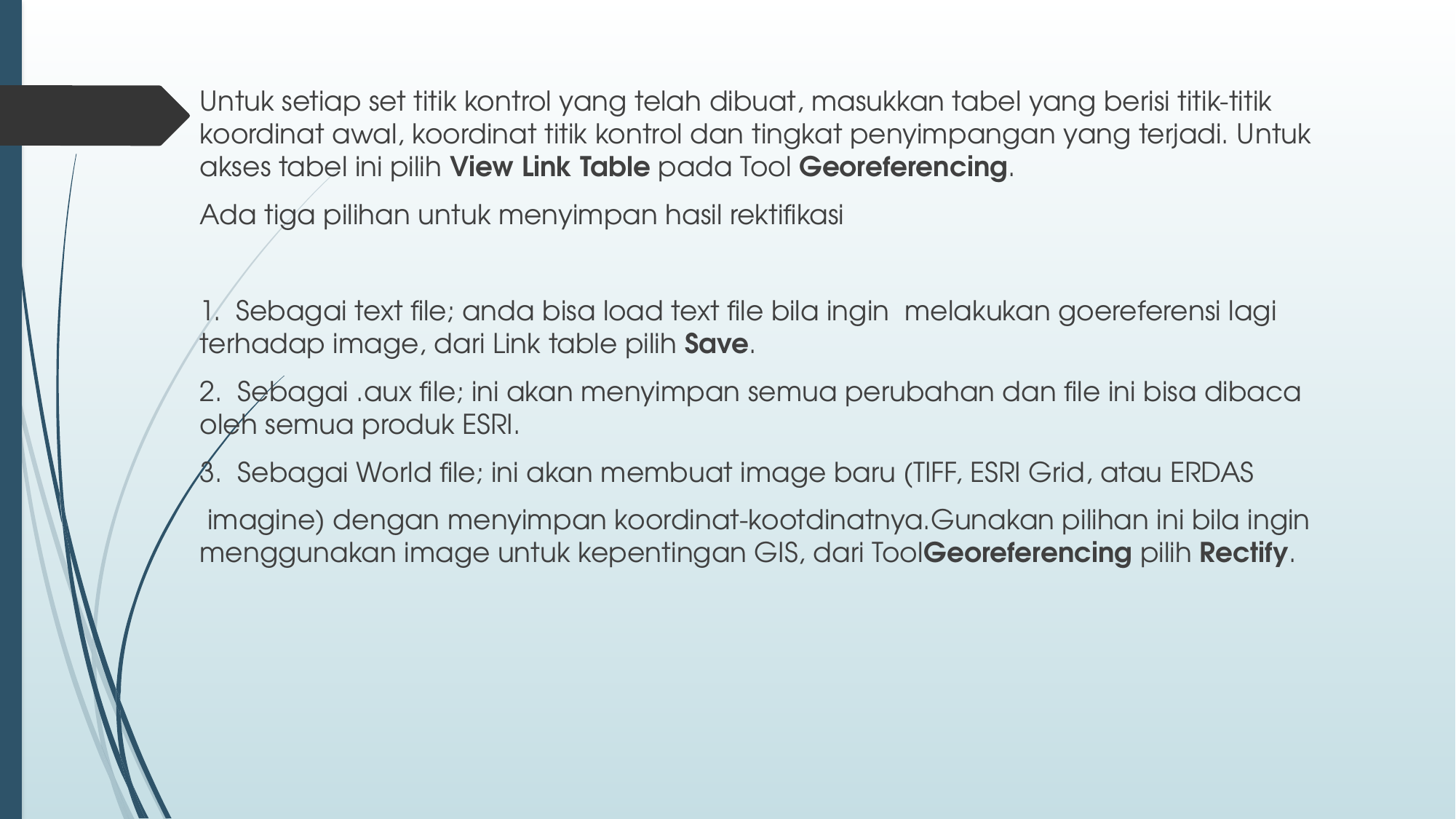

Untuk setiap set titik kontrol yang telah dibuat, masukkan tabel yang berisi titik-titik koordinat awal, koordinat titik kontrol dan tingkat penyimpangan yang terjadi. Untuk akses tabel ini pilih View Link Table pada Tool Georeferencing.
Ada tiga pilihan untuk menyimpan hasil rektifikasi

1.  Sebagai text file; anda bisa load text file bila ingin  melakukan goereferensi lagi terhadap image, dari Link table pilih Save.
2.  Sebagai .aux file; ini akan menyimpan semua perubahan dan file ini bisa dibaca oleh semua produk ESRI.
3.  Sebagai World file; ini akan membuat image baru (TIFF, ESRI Grid, atau ERDAS
 imagine) dengan menyimpan koordinat-kootdinatnya.Gunakan pilihan ini bila ingin menggunakan image untuk kepentingan GIS, dari ToolGeoreferencing pilih Rectify.